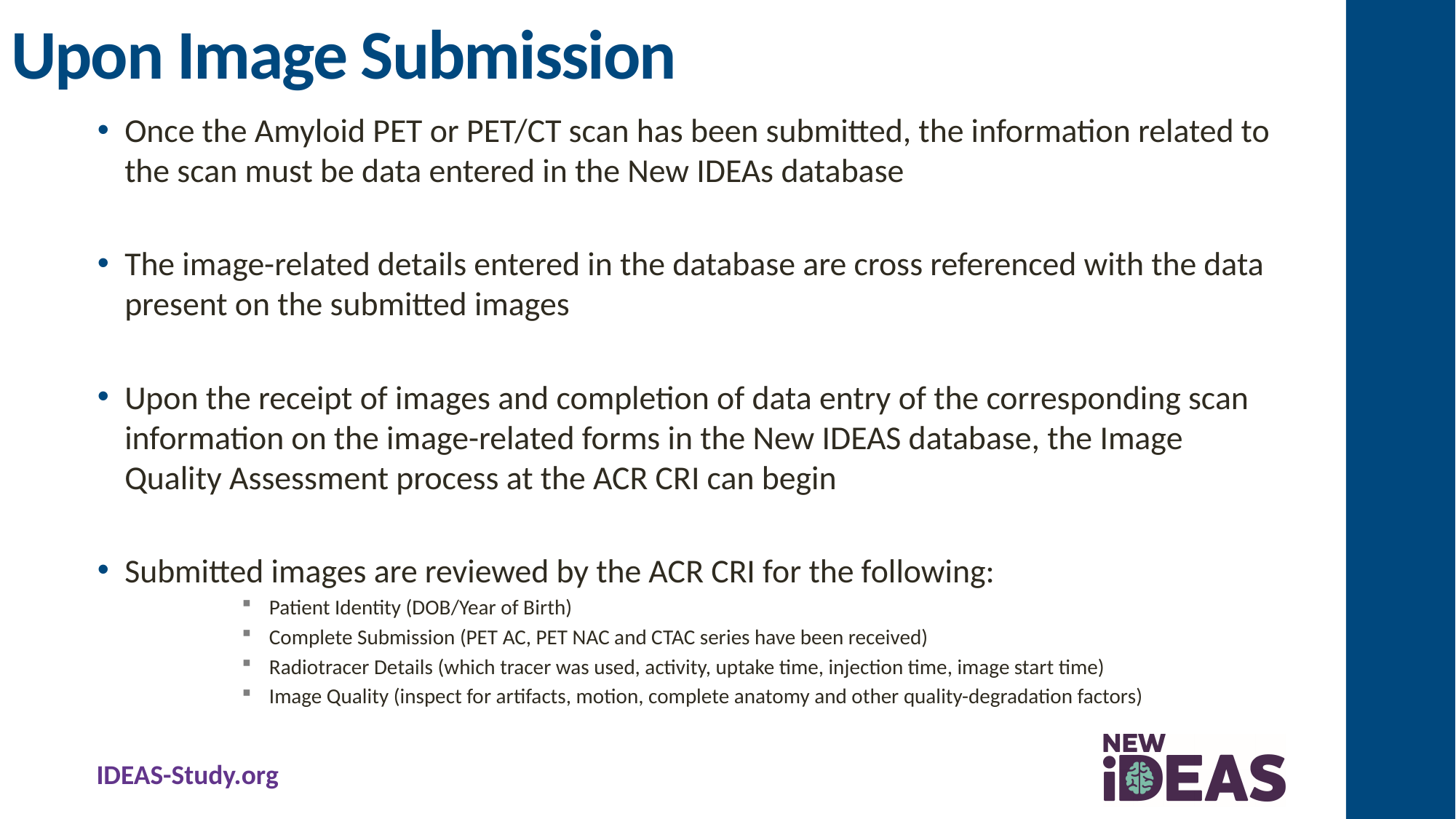

# Upon Image Submission
Once the Amyloid PET or PET/CT scan has been submitted, the information related to the scan must be data entered in the New IDEAs database

The image-related details entered in the database are cross referenced with the data present on the submitted images

Upon the receipt of images and completion of data entry of the corresponding scan information on the image-related forms in the New IDEAS database, the Image Quality Assessment process at the ACR CRI can begin

Submitted images are reviewed by the ACR CRI for the following:
Patient Identity (DOB/Year of Birth)
Complete Submission (PET AC, PET NAC and CTAC series have been received)
Radiotracer Details (which tracer was used, activity, uptake time, injection time, image start time)
Image Quality (inspect for artifacts, motion, complete anatomy and other quality-degradation factors)